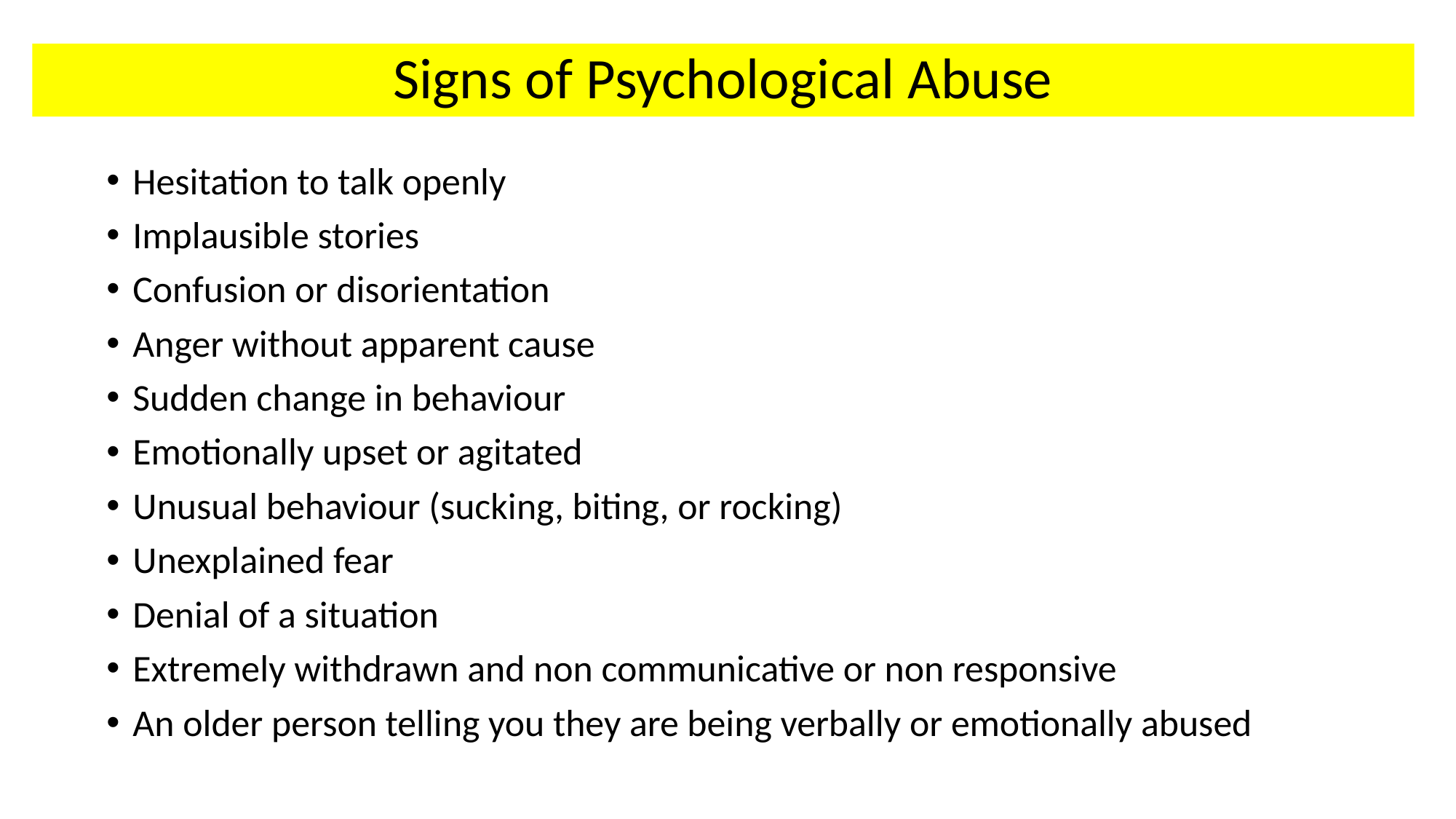

# Signs of Psychological Abuse
Hesitation to talk openly
Implausible stories
Confusion or disorientation
Anger without apparent cause
Sudden change in behaviour
Emotionally upset or agitated
Unusual behaviour (sucking, biting, or rocking)
Unexplained fear
Denial of a situation
Extremely withdrawn and non communicative or non responsive
An older person telling you they are being verbally or emotionally abused